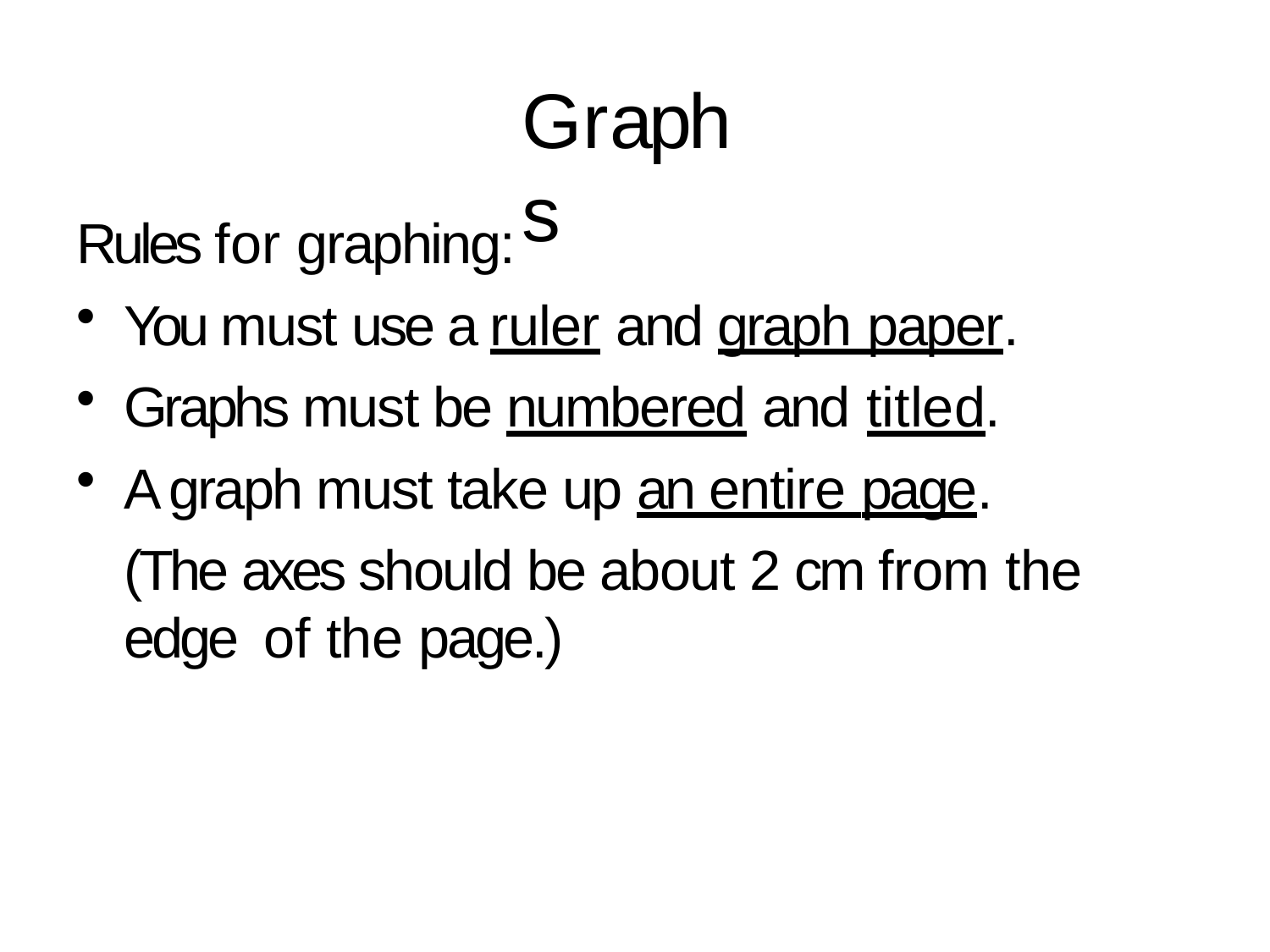

# Graphs
Rules for graphing:
You must use a ruler and graph paper.
Graphs must be numbered and titled.
A graph must take up an entire page.
(The axes should be about 2 cm from the edge  of the page.)